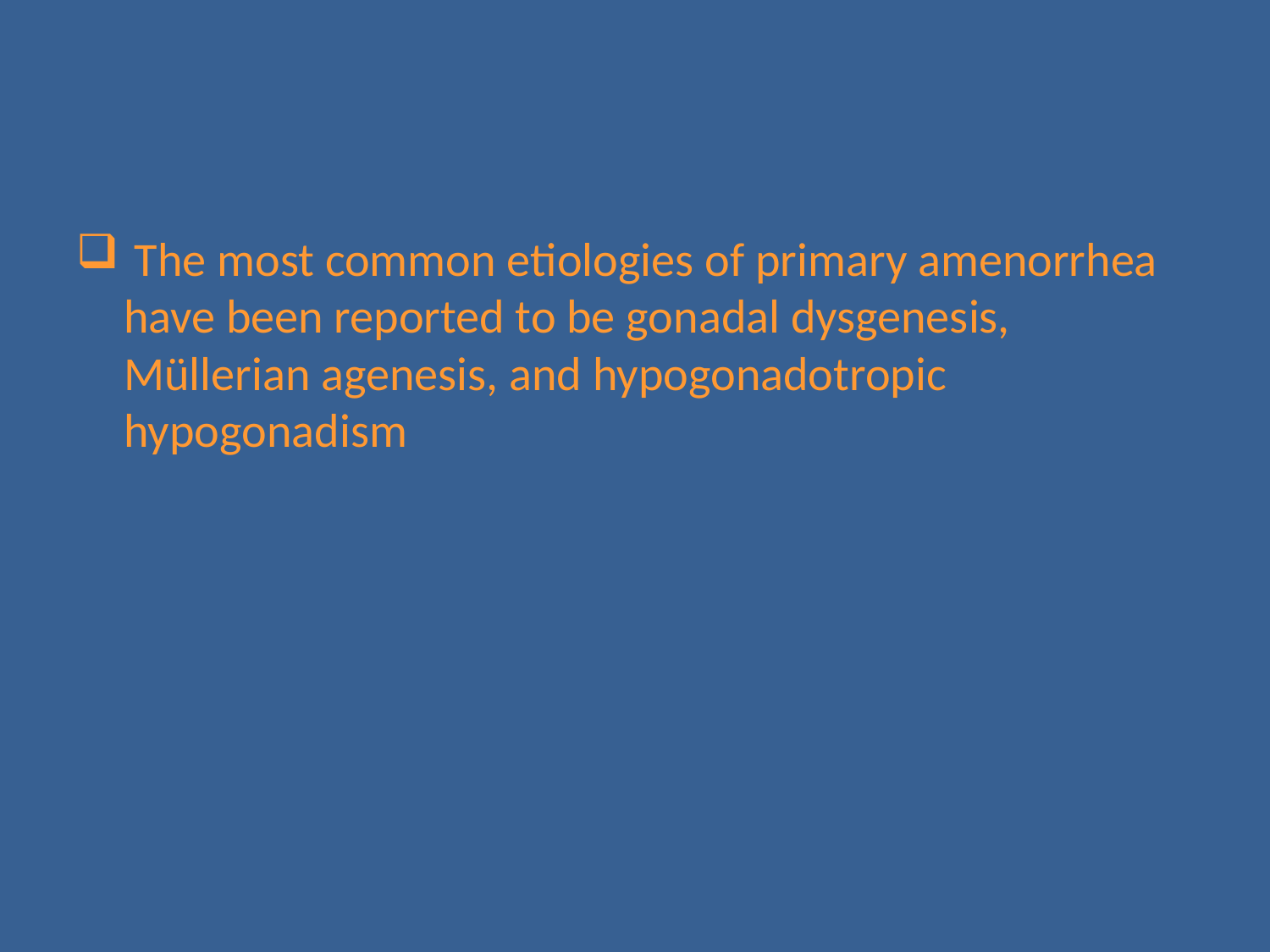

#
 The most common etiologies of primary amenorrhea have been reported to be gonadal dysgenesis, Müllerian agenesis, and hypogonadotropic hypogonadism